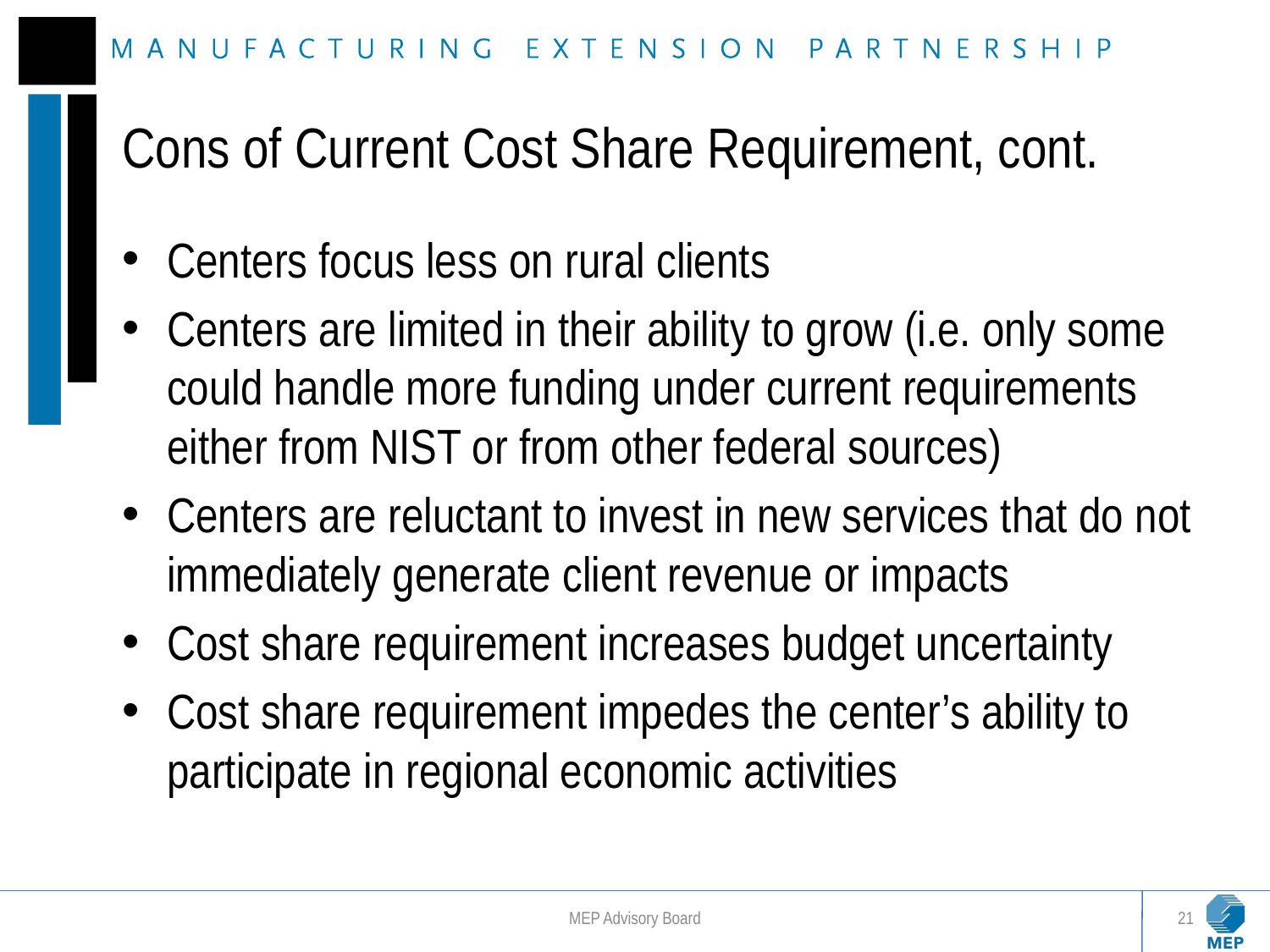

# Cons of Current Cost Share Requirement, cont.
Centers focus less on rural clients
Centers are limited in their ability to grow (i.e. only some could handle more funding under current requirements either from NIST or from other federal sources)
Centers are reluctant to invest in new services that do not immediately generate client revenue or impacts
Cost share requirement increases budget uncertainty
Cost share requirement impedes the center’s ability to participate in regional economic activities

MEP Advisory Board
21